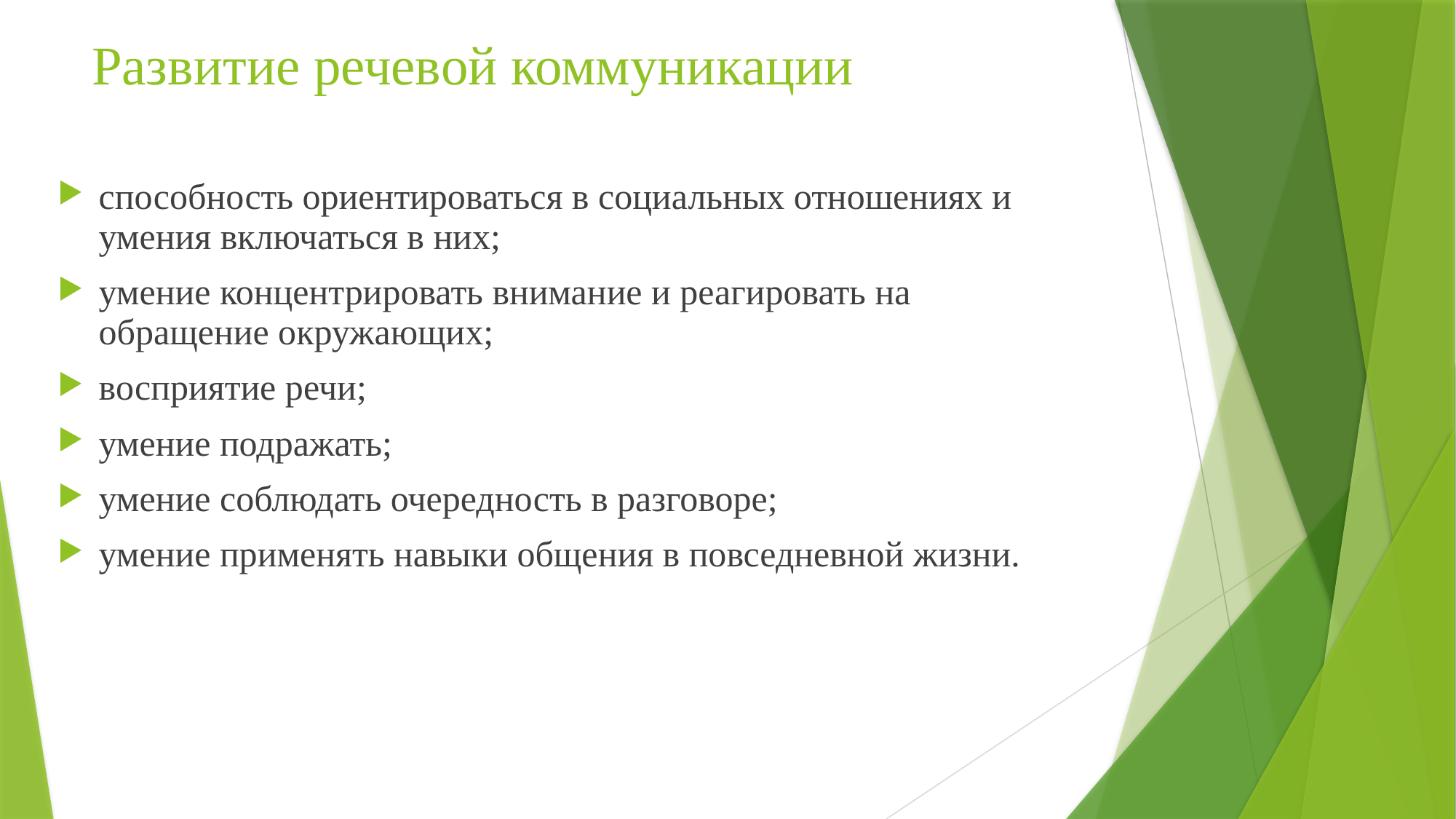

# Развитие речевой коммуникации
способность ориентироваться в социальных отношениях и умения включаться в них;
умение концентрировать внимание и реагировать на обращение окружающих;
восприятие речи;
умение подражать;
умение соблюдать очередность в разговоре;
умение применять навыки общения в повседневной жизни.